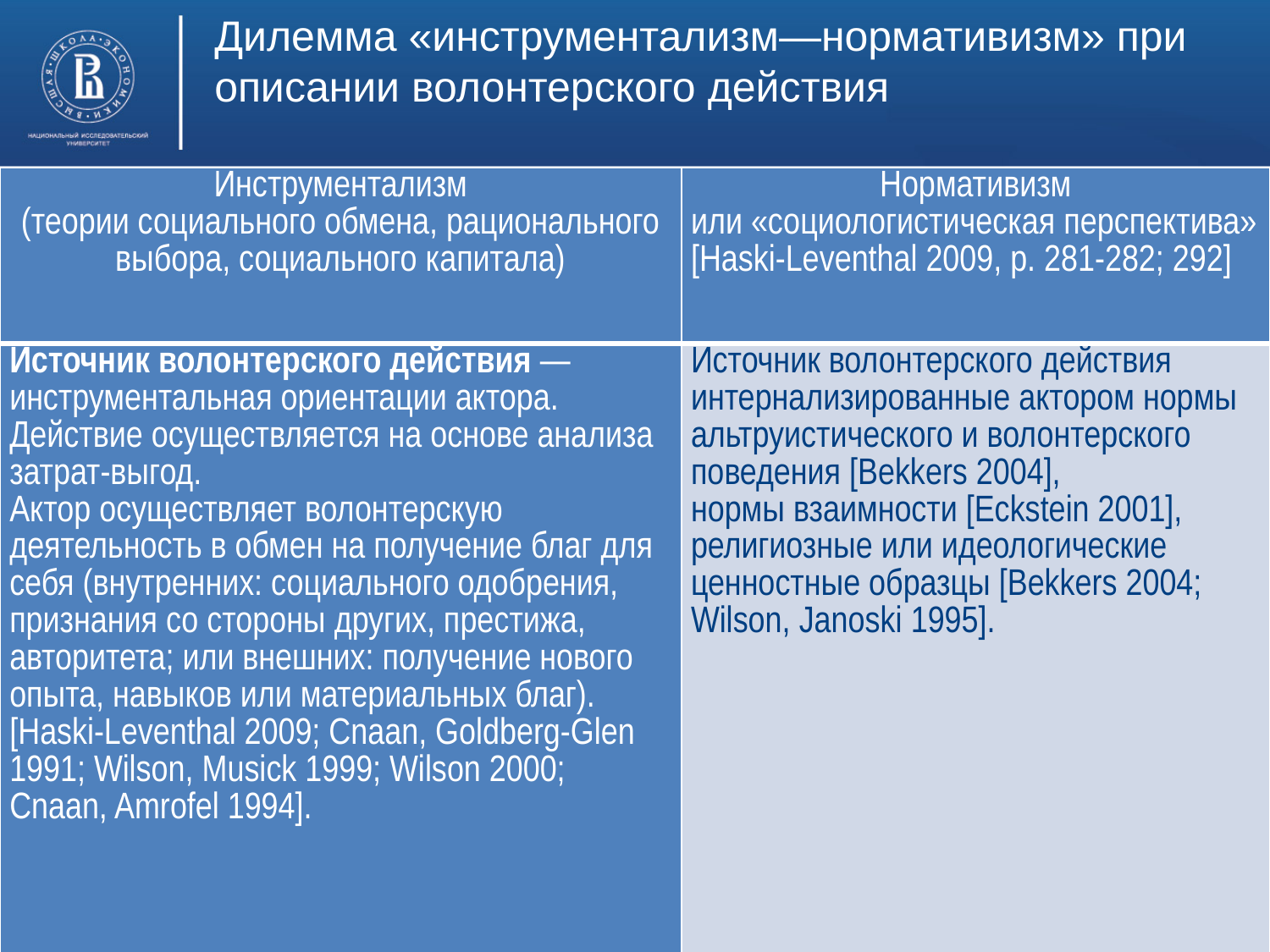

Дилемма «инструментализм—нормативизм» при описании волонтерского действия

| Инструментализм (теории социального обмена, рационального выбора, социального капитала) | Нормативизм или «социологистическая перспектива» [Haski-Leventhal 2009, p. 281-282; 292] |
| --- | --- |
| Источник волонтерского действия —инструментальная ориентации актора. Действие осуществляется на основе анализа затрат-выгод. Актор осуществляет волонтерскую деятельность в обмен на получение благ для себя (внутренних: социального одобрения, признания со стороны других, престижа, авторитета; или внешних: получение нового опыта, навыков или материальных благ). [Haski-Leventhal 2009; Cnaan, Goldberg-Glen 1991; Wilson, Musick 1999; Wilson 2000; Cnaan, Amrofel 1994]. | Источник волонтерского действия интернализированные актором нормы альтруистического и волонтерского поведения [Bekkers 2004], нормы взаимности [Eckstein 2001], религиозные или идеологические ценностные образцы [Bekkers 2004; Wilson, Janoski 1995]. |
фото
фото
фото
Высшая школа экономики, Москва, 2016